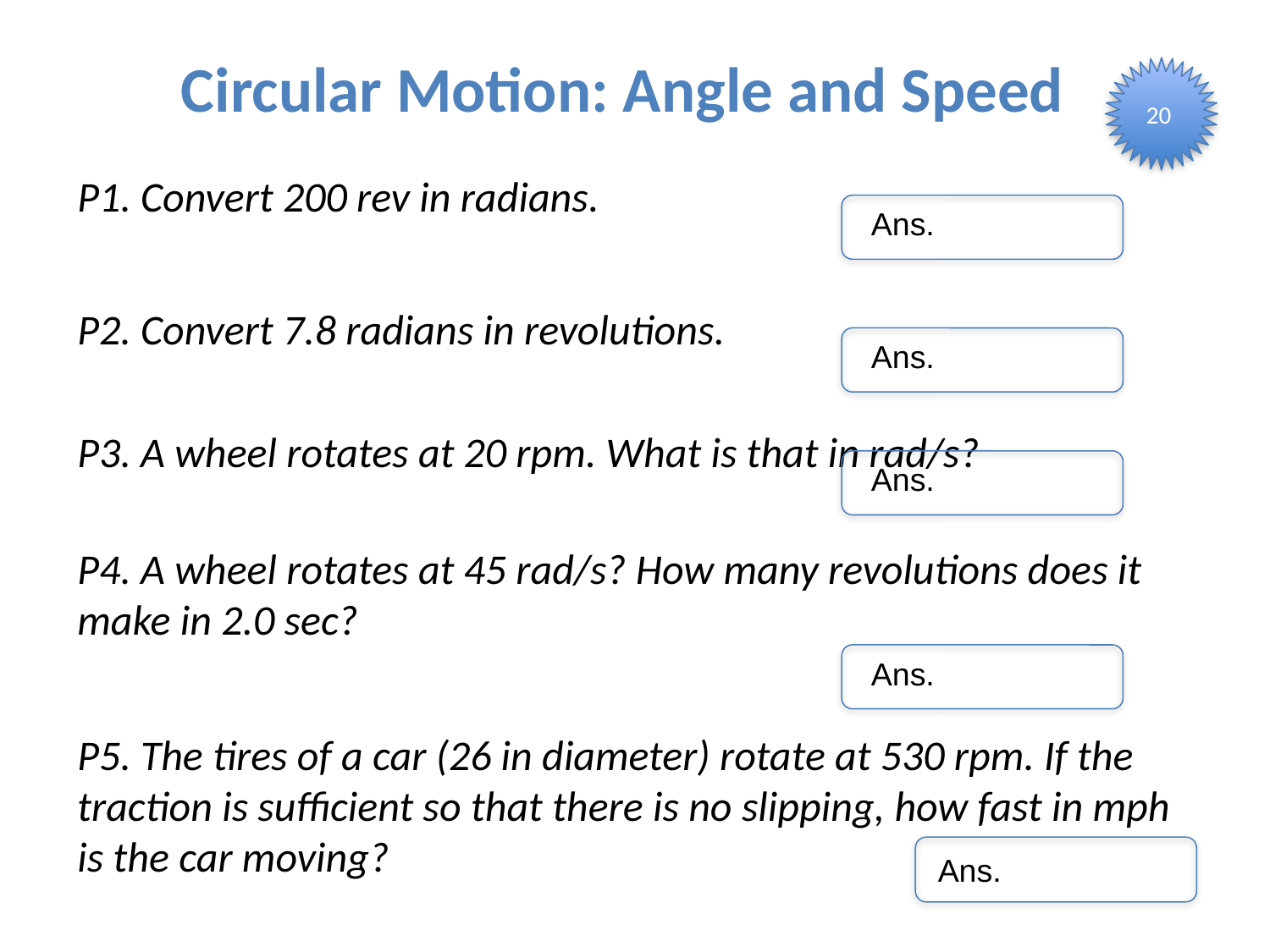

Circular Motion: Angle and Speed
20
P1. Convert 200 rev in radians.

Ans.
P2. Convert 7.8 radians in revolutions.

Ans.
P3. A wheel rotates at 20 rpm. What is that in rad/s?

Ans.
P4. A wheel rotates at 45 rad/s? How many revolutions does it make in 2.0 sec?

Ans.
P5. The tires of a car (26 in diameter) rotate at 530 rpm. If the traction is sufficient so that there is no slipping, how fast in mph is the car moving?

Ans.